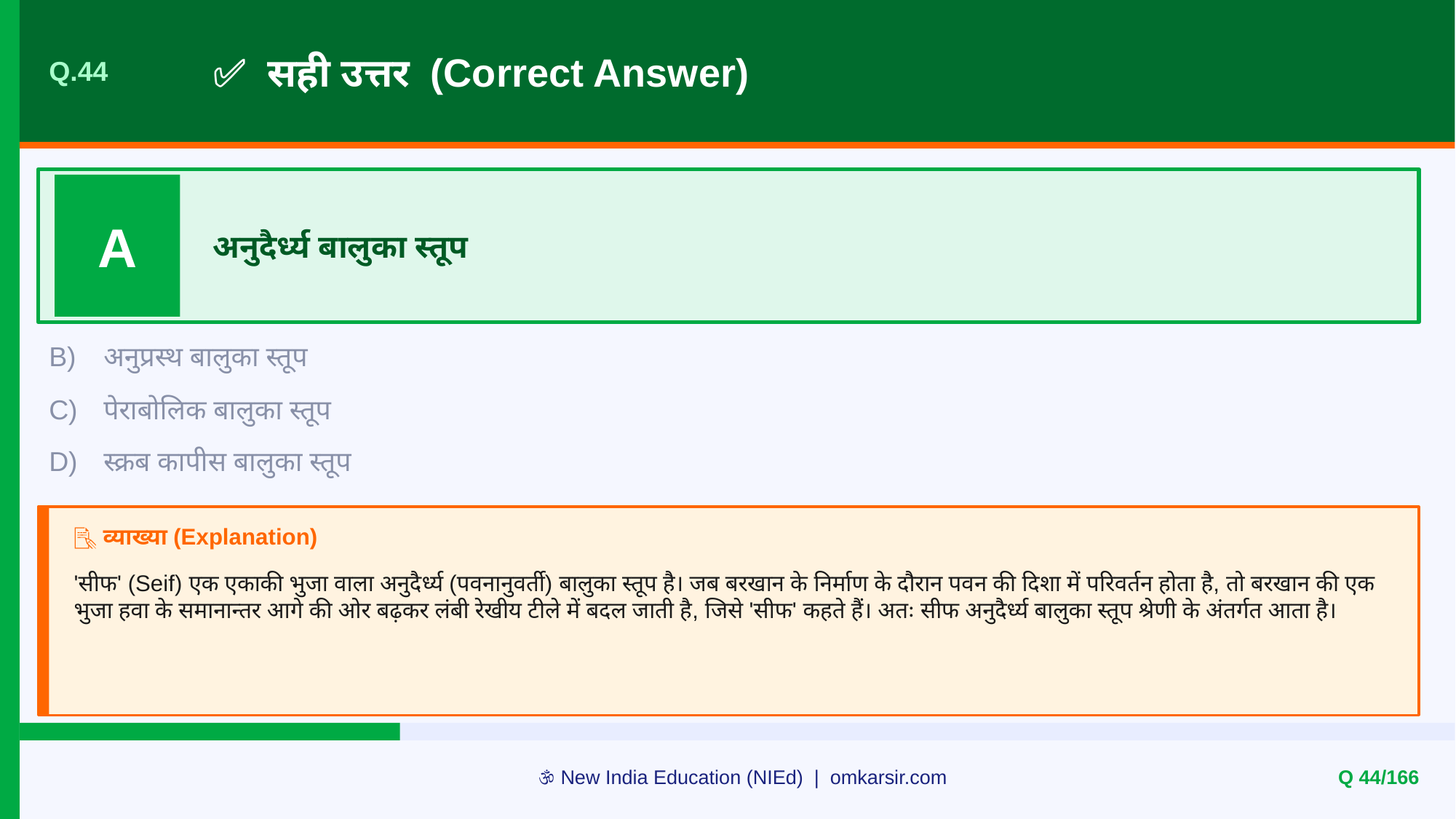

✅  सही उत्तर  (Correct Answer)
Q.44

A
अनुदैर्ध्य बालुका स्तूप
B)
अनुप्रस्थ बालुका स्तूप
C)
पेराबोलिक बालुका स्तूप
D)
स्क्रब कापीस बालुका स्तूप

📝 व्याख्या (Explanation)
'सीफ' (Seif) एक एकाकी भुजा वाला अनुदैर्ध्य (पवनानुवर्ती) बालुका स्तूप है। जब बरखान के निर्माण के दौरान पवन की दिशा में परिवर्तन होता है, तो बरखान की एक भुजा हवा के समानान्तर आगे की ओर बढ़कर लंबी रेखीय टीले में बदल जाती है, जिसे 'सीफ' कहते हैं। अतः सीफ अनुदैर्ध्य बालुका स्तूप श्रेणी के अंतर्गत आता है।

🕉️ New India Education (NIEd)  |  omkarsir.com
Q 44/166